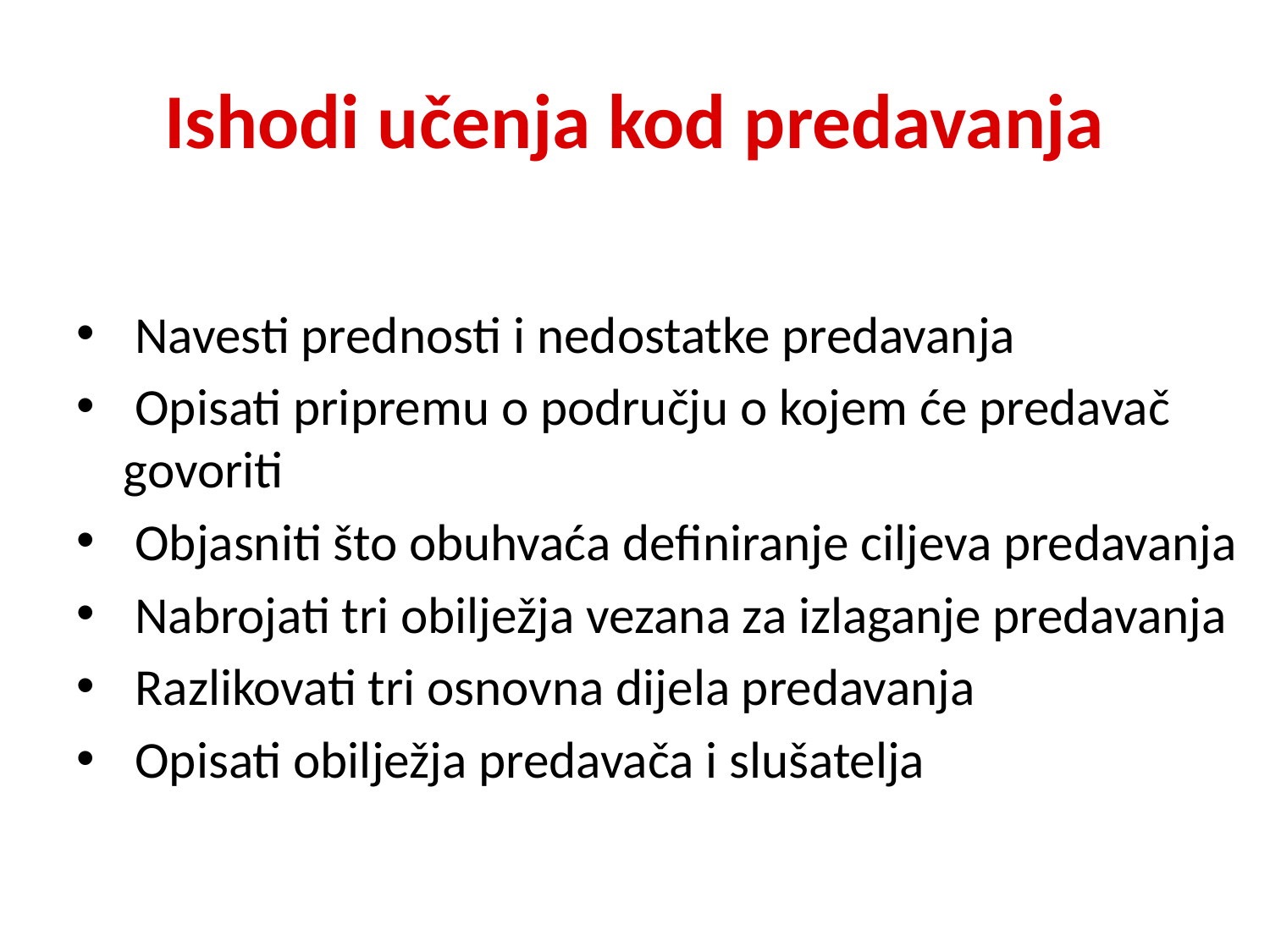

# Ishodi učenja kod predavanja

 Navesti prednosti i nedostatke predavanja
 Opisati pripremu o području o kojem će predavač govoriti
 Objasniti što obuhvaća definiranje ciljeva predavanja
 Nabrojati tri obilježja vezana za izlaganje predavanja
 Razlikovati tri osnovna dijela predavanja
 Opisati obilježja predavača i slušatelja